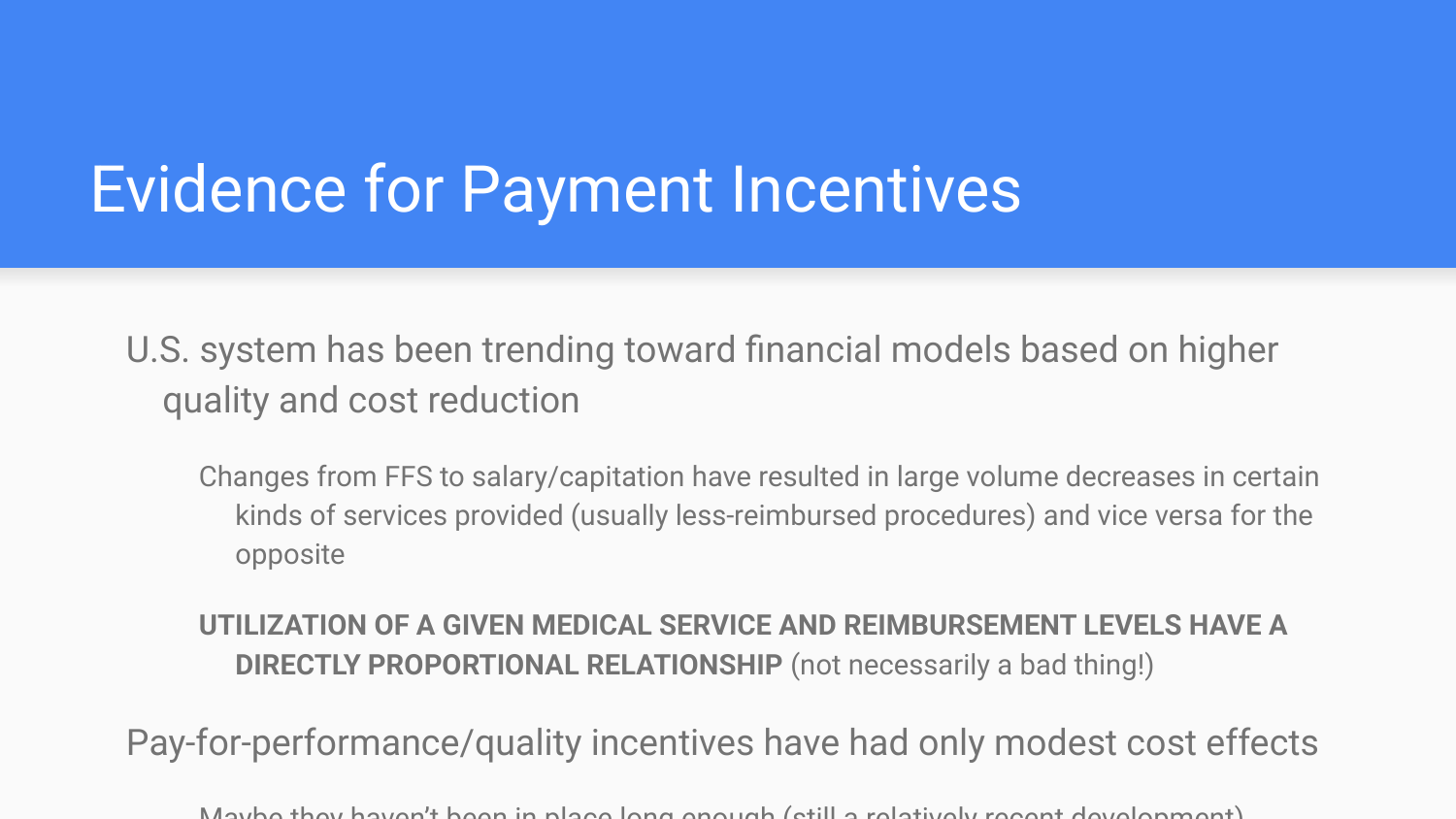

# Evidence for Payment Incentives
U.S. system has been trending toward financial models based on higher quality and cost reduction
Changes from FFS to salary/capitation have resulted in large volume decreases in certain kinds of services provided (usually less-reimbursed procedures) and vice versa for the opposite
UTILIZATION OF A GIVEN MEDICAL SERVICE AND REIMBURSEMENT LEVELS HAVE A DIRECTLY PROPORTIONAL RELATIONSHIP (not necessarily a bad thing!)
Pay-for-performance/quality incentives have had only modest cost effects
Maybe they haven’t been in place long enough (still a relatively recent development)